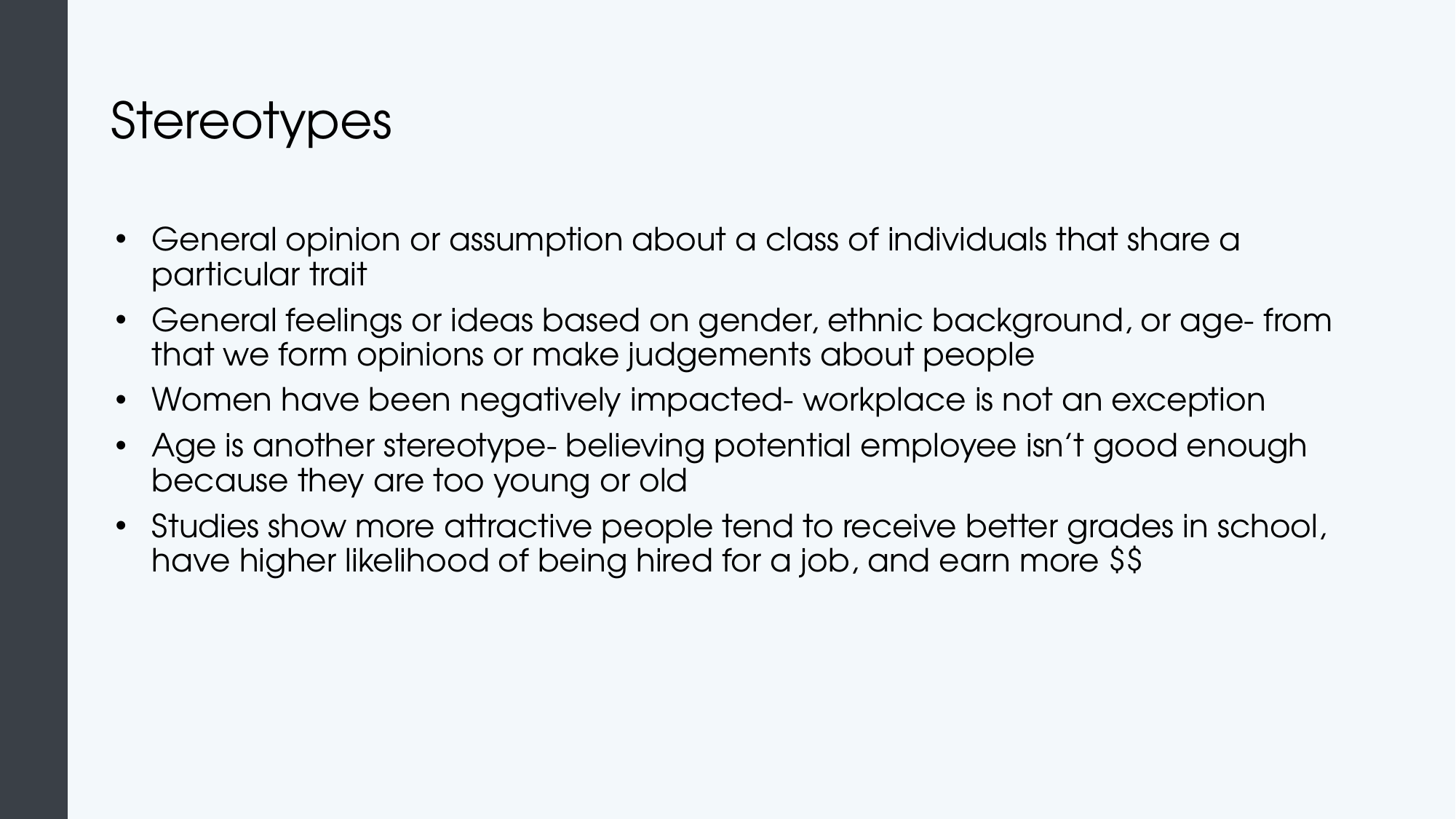

# Stereotypes
General opinion or assumption about a class of individuals that share a particular trait
General feelings or ideas based on gender, ethnic background, or age- from that we form opinions or make judgements about people
Women have been negatively impacted- workplace is not an exception
Age is another stereotype- believing potential employee isn’t good enough because they are too young or old
Studies show more attractive people tend to receive better grades in school, have higher likelihood of being hired for a job, and earn more $$